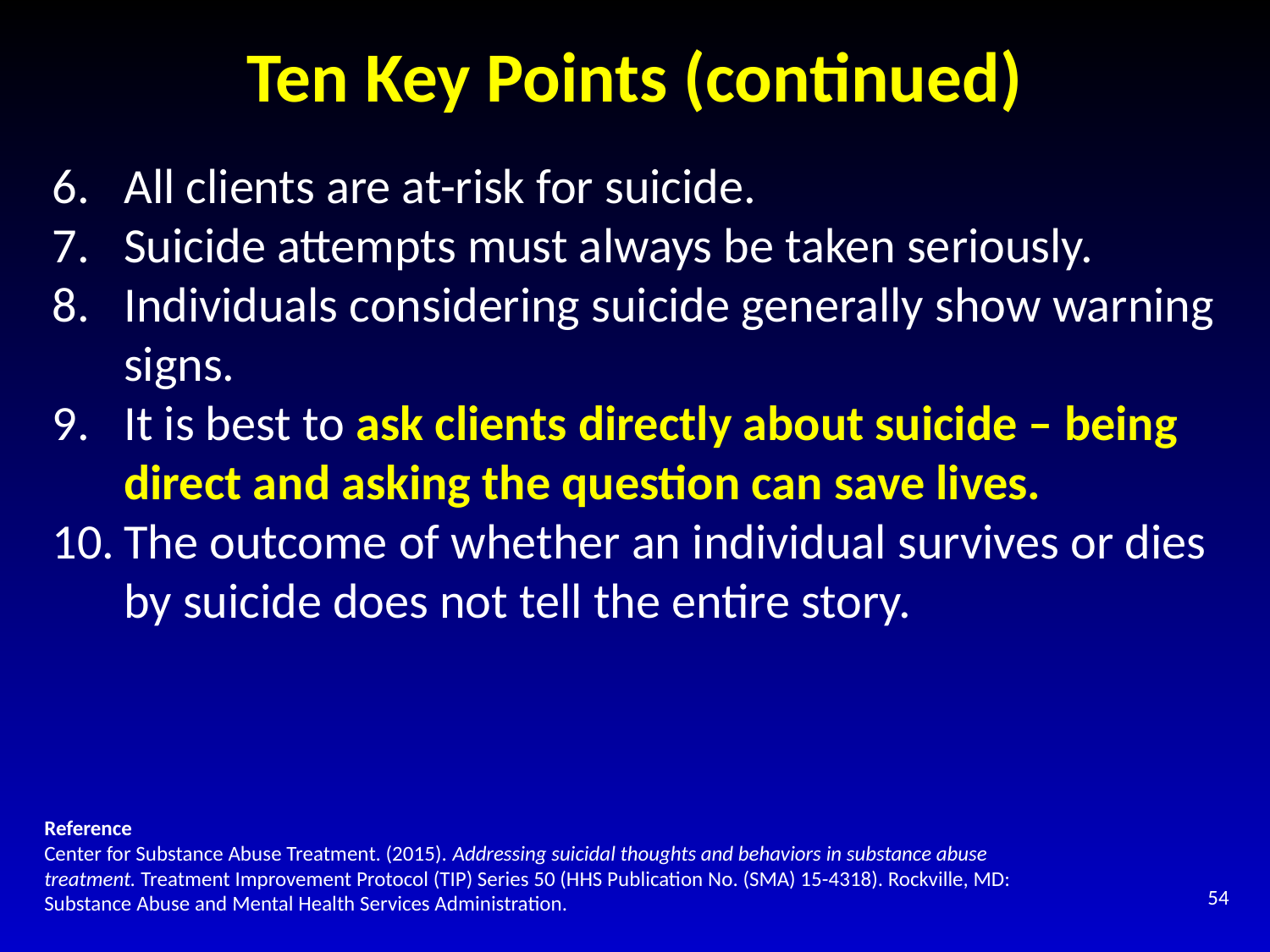

# Ten Key Points (continued)
All clients are at-risk for suicide.
Suicide attempts must always be taken seriously.
Individuals considering suicide generally show warning signs.
It is best to ask clients directly about suicide – being direct and asking the question can save lives.
The outcome of whether an individual survives or dies by suicide does not tell the entire story.

Reference
Center for Substance Abuse Treatment. (2015). Addressing suicidal thoughts and behaviors in substance abuse treatment. Treatment Improvement Protocol (TIP) Series 50 (HHS Publication No. (SMA) 15-4318). Rockville, MD: Substance Abuse and Mental Health Services Administration.
54